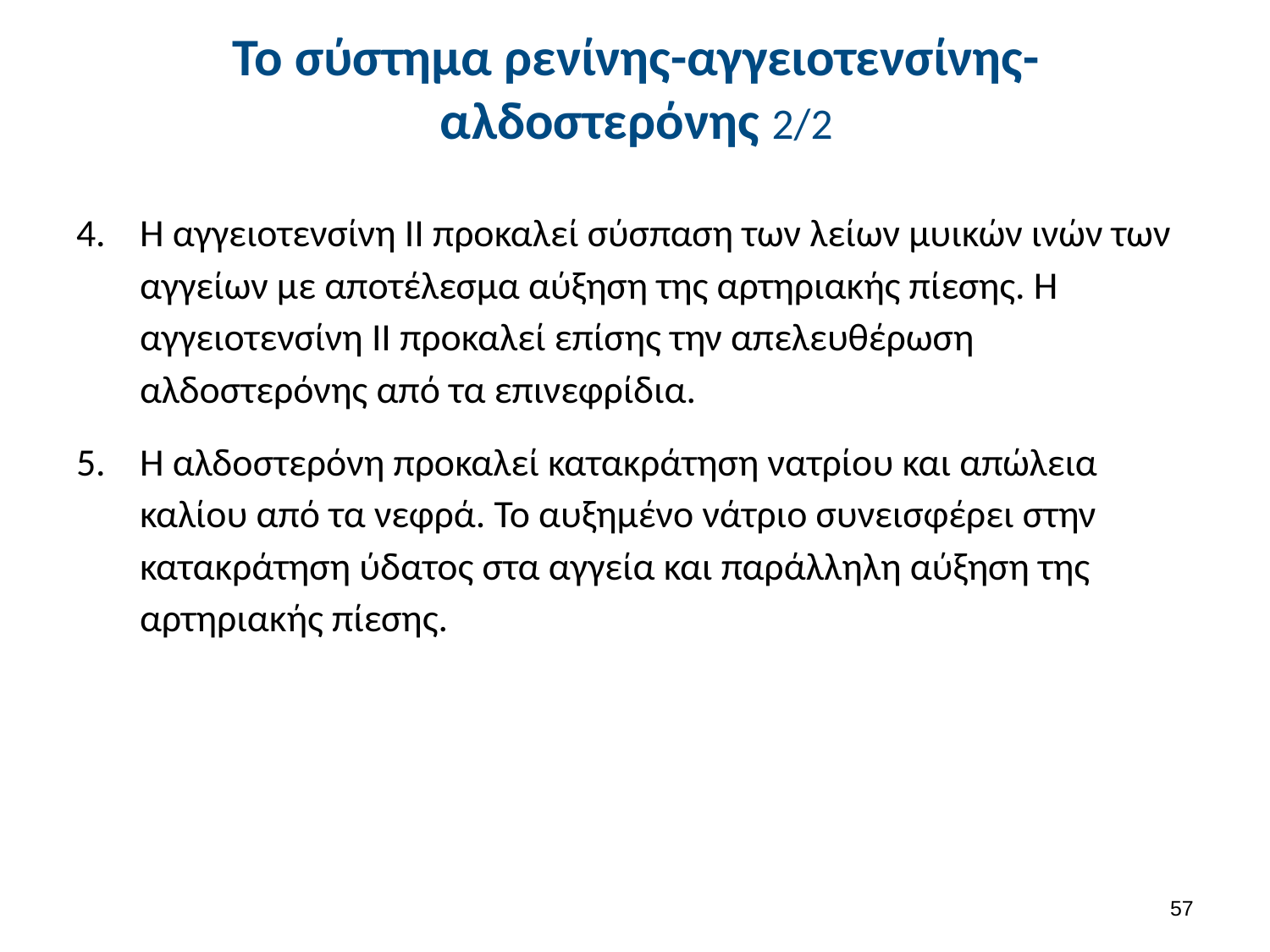

# Το σύστημα ρενίνης-αγγειοτενσίνης-αλδοστερόνης 2/2
Η αγγειοτενσίνη ΙΙ προκαλεί σύσπαση των λείων μυικών ινών των αγγείων με αποτέλεσμα αύξηση της αρτηριακής πίεσης. Η αγγειοτενσίνη ΙΙ προκαλεί επίσης την απελευθέρωση αλδοστερόνης από τα επινεφρίδια.
Η αλδοστερόνη προκαλεί κατακράτηση νατρίου και απώλεια καλίου από τα νεφρά. Το αυξημένο νάτριο συνεισφέρει στην κατακράτηση ύδατος στα αγγεία και παράλληλη αύξηση της αρτηριακής πίεσης.

57